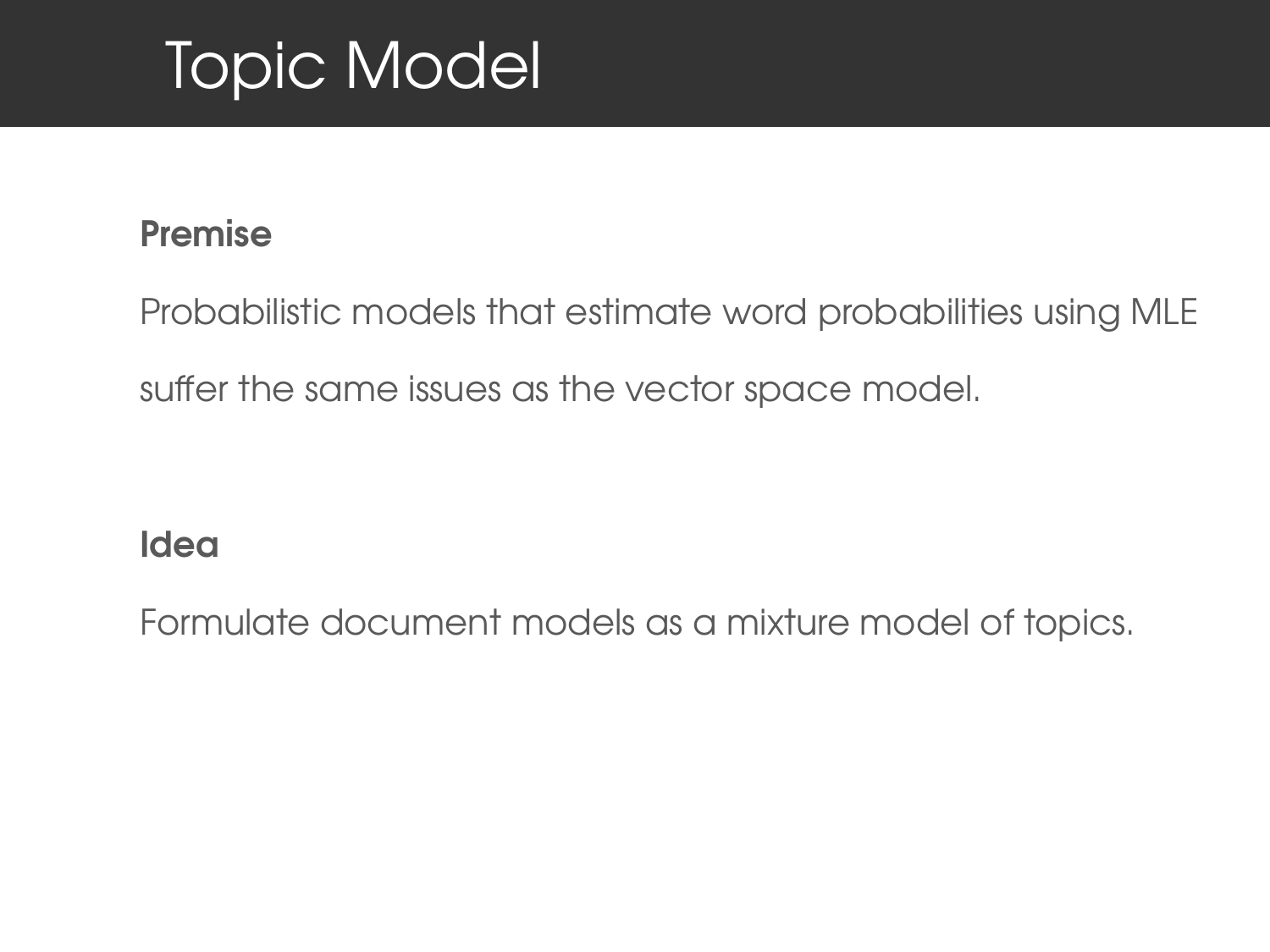

# Topic Model

	Premise
	Probabilistic models that estimate word probabilities using MLE
	suffer the same issues as the vector space model.

	Idea
	Formulate document models as a mixture model of topics.